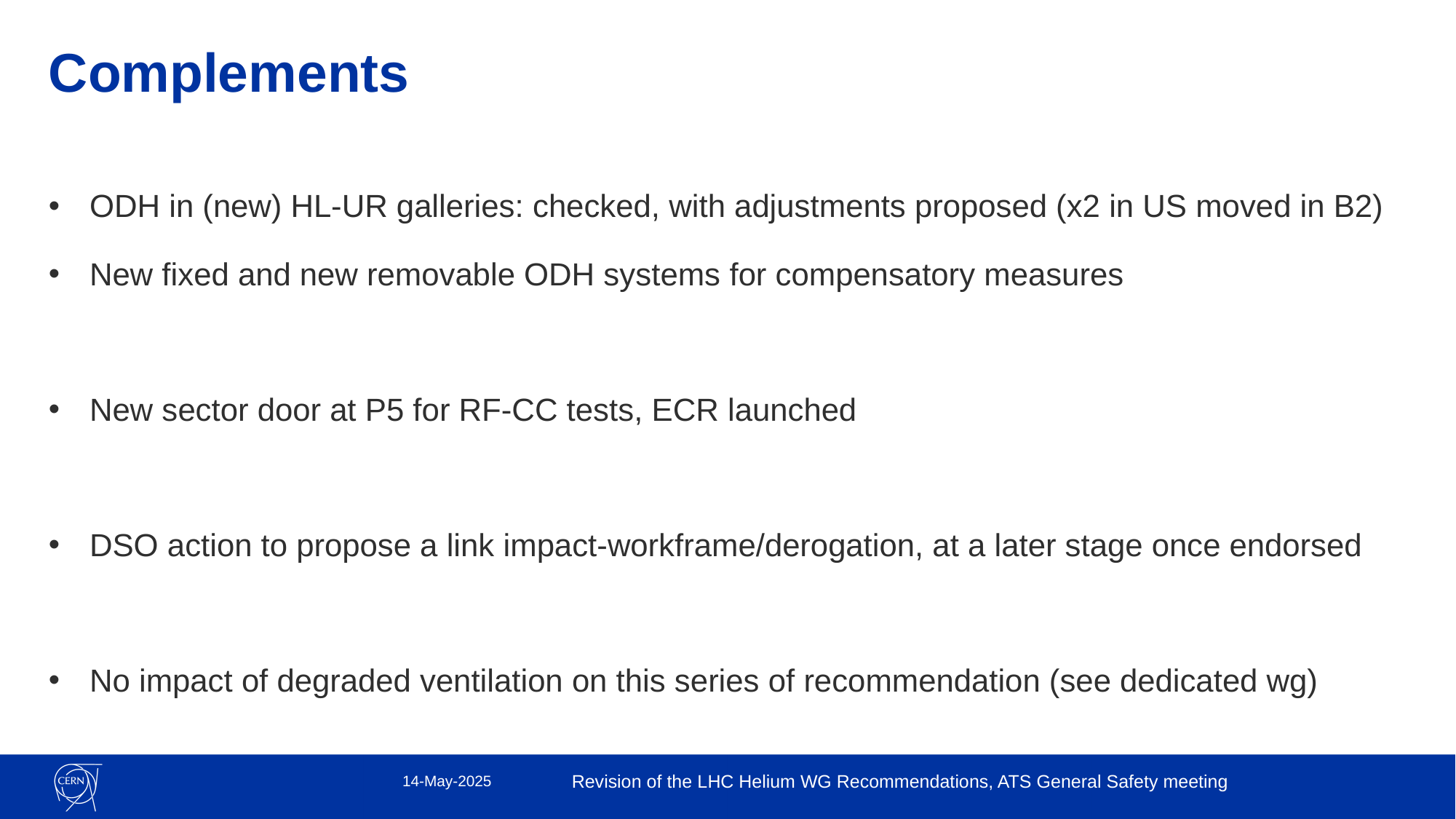

# Complements
ODH in (new) HL-UR galleries: checked, with adjustments proposed (x2 in US moved in B2)
New fixed and new removable ODH systems for compensatory measures

New sector door at P5 for RF-CC tests, ECR launched

DSO action to propose a link impact-workframe/derogation, at a later stage once endorsed

No impact of degraded ventilation on this series of recommendation (see dedicated wg)

14-May-2025
Revision of the LHC Helium WG Recommendations, ATS General Safety meeting
46